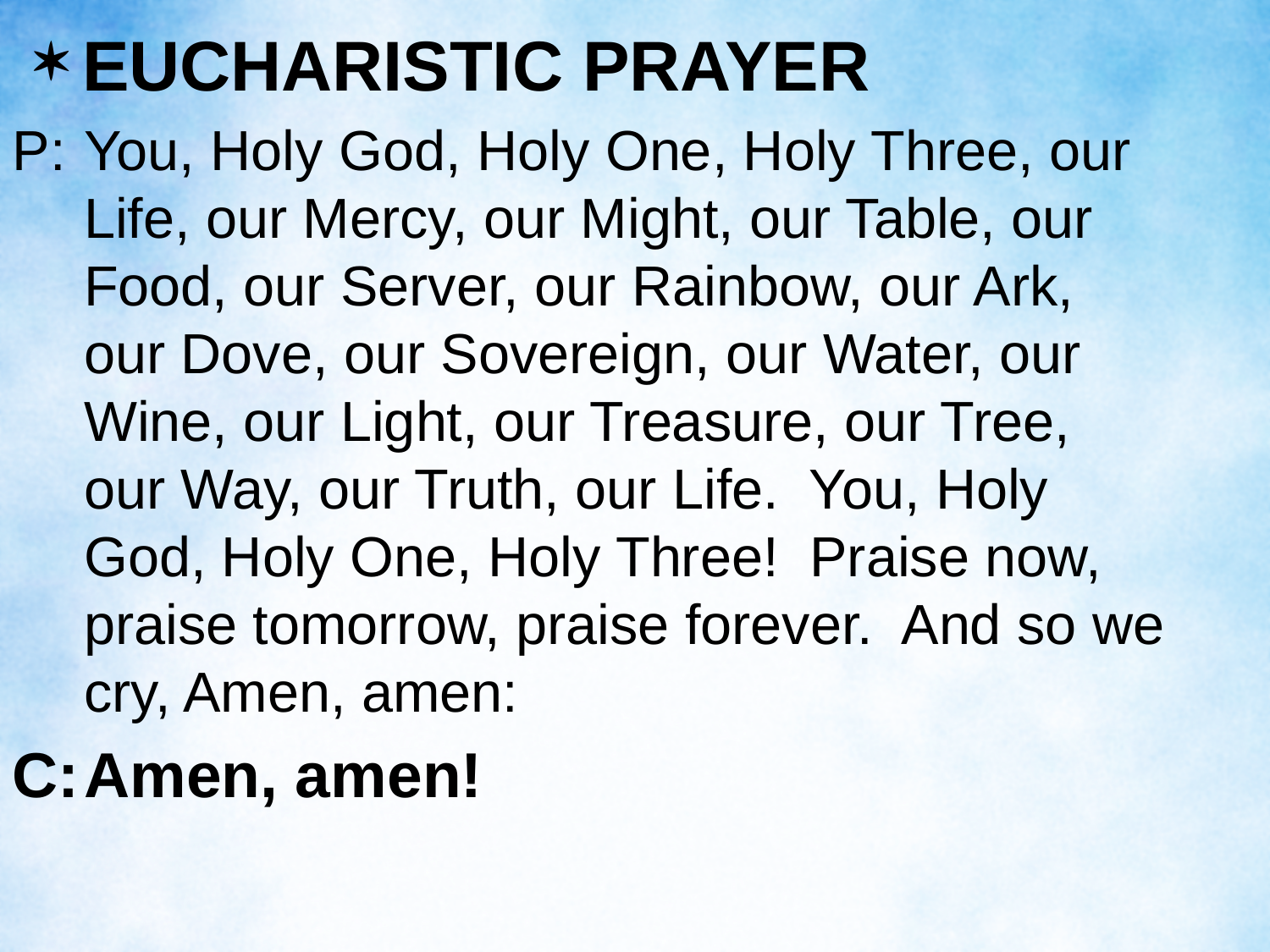

EUCHARISTIC PRAYER
P:	You, Holy God, Holy One, Holy Three, our Life, our Mercy, our Might, our Table, our Food, our Server, our Rainbow, our Ark, our Dove, our Sovereign, our Water, our Wine, our Light, our Treasure, our Tree, our Way, our Truth, our Life.  You, Holy God, Holy One, Holy Three!  Praise now, praise tomorrow, praise forever.  And so we cry, Amen, amen:
C:	Amen, amen!